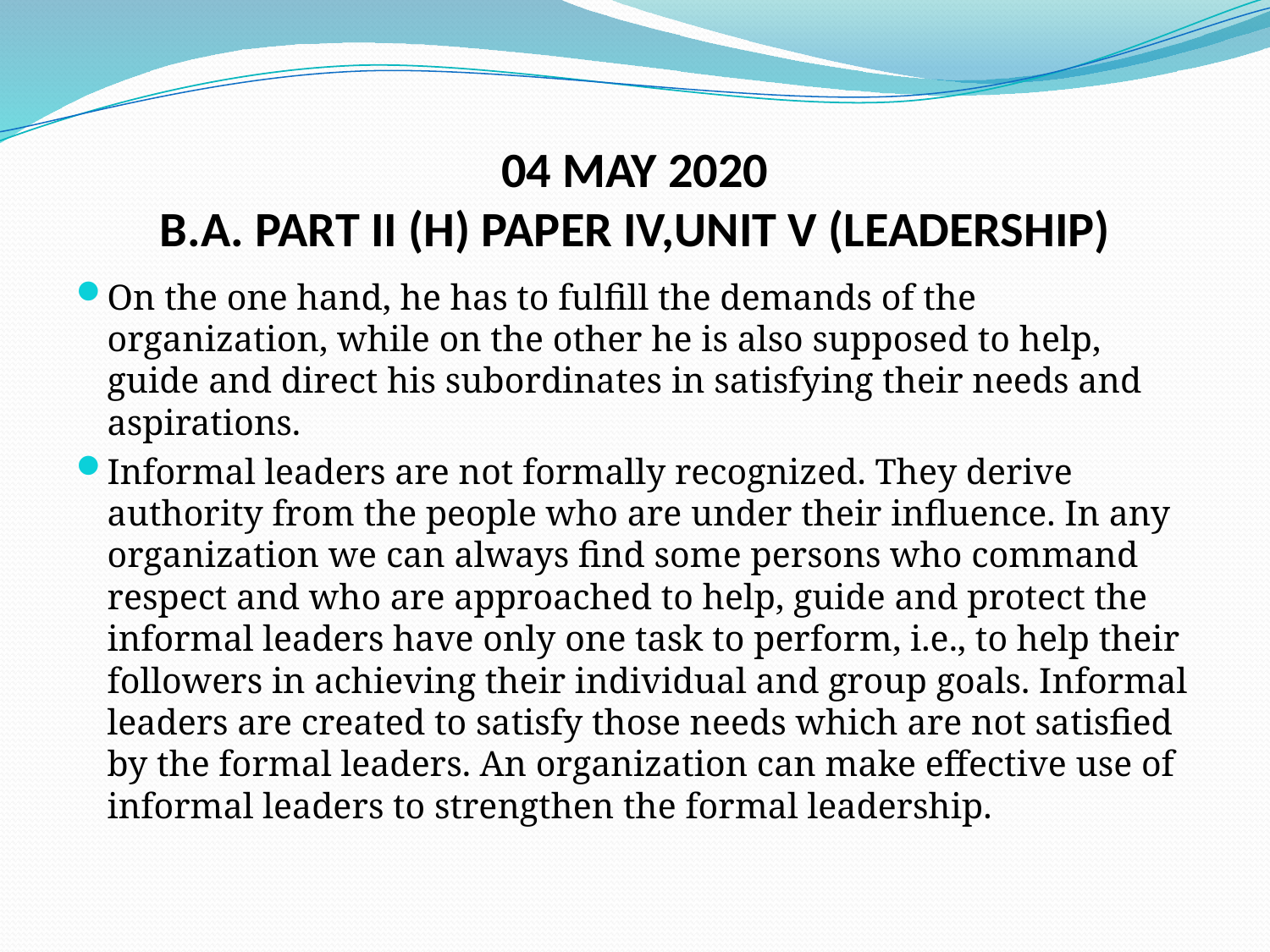

# 04 MAY 2020 B.A. PART II (H) PAPER IV,UNIT V (LEADERSHIP)
On the one hand, he has to fulfill the demands of the organization, while on the other he is also supposed to help, guide and direct his subordinates in satisfying their needs and aspirations.
Informal leaders are not formally recognized. They derive authority from the people who are under their influence. In any organization we can always find some persons who command respect and who are approached to help, guide and protect the informal leaders have only one task to perform, i.e., to help their followers in achieving their individual and group goals. Informal leaders are created to satisfy those needs which are not satisfied by the formal leaders. An organization can make effective use of informal leaders to strengthen the formal leadership.